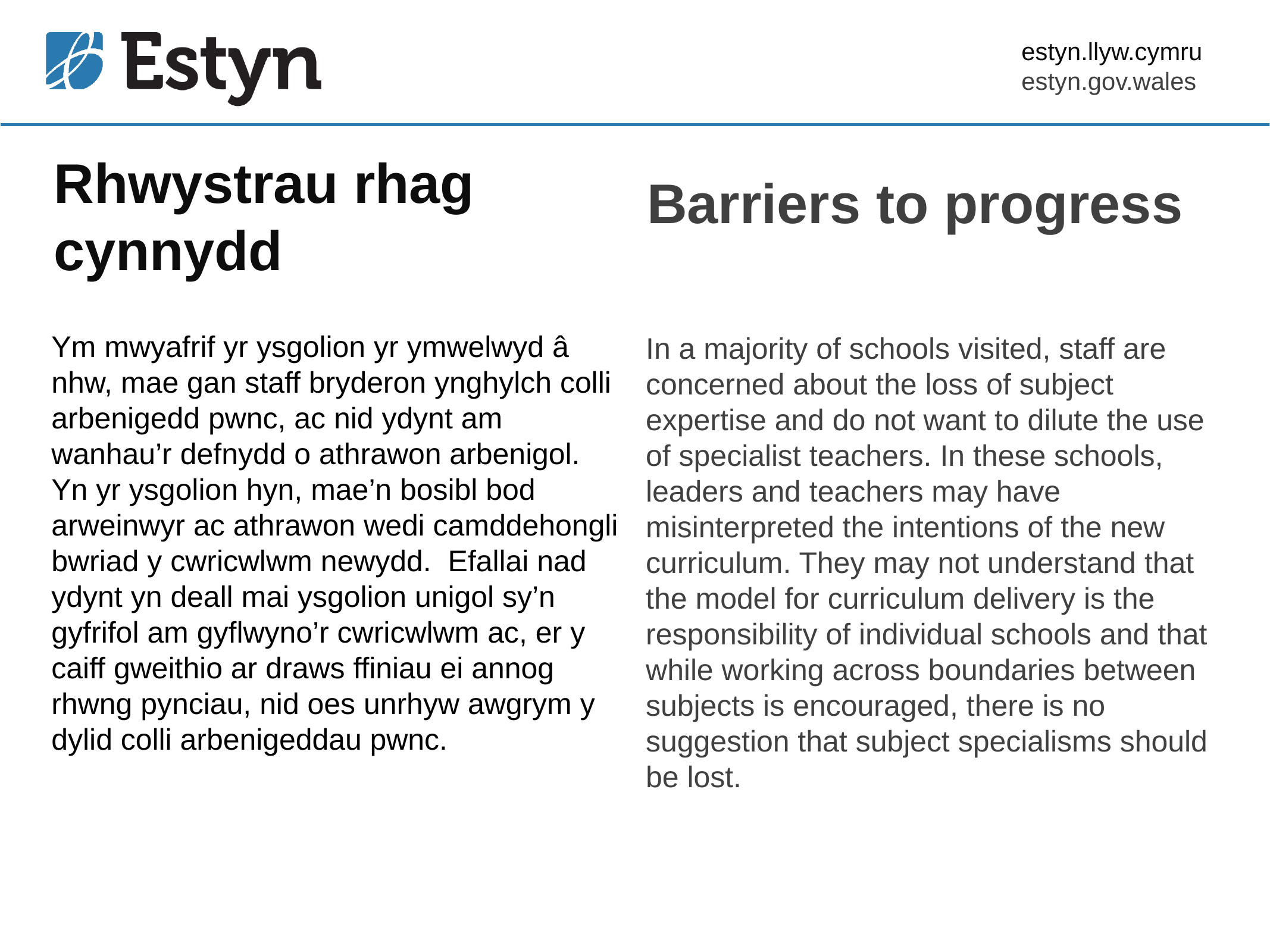

# Rhwystrau rhag cynnydd
Barriers to progress

In a majority of schools visited, staff are concerned about the loss of subject expertise and do not want to dilute the use of specialist teachers. In these schools, leaders and teachers may have misinterpreted the intentions of the new curriculum. They may not understand that the model for curriculum delivery is the responsibility of individual schools and that while working across boundaries between subjects is encouraged, there is no suggestion that subject specialisms should be lost.

Ym mwyafrif yr ysgolion yr ymwelwyd â nhw, mae gan staff bryderon ynghylch colli arbenigedd pwnc, ac nid ydynt am wanhau’r defnydd o athrawon arbenigol.  Yn yr ysgolion hyn, mae’n bosibl bod arweinwyr ac athrawon wedi camddehongli bwriad y cwricwlwm newydd.  Efallai nad ydynt yn deall mai ysgolion unigol sy’n gyfrifol am gyflwyno’r cwricwlwm ac, er y caiff gweithio ar draws ffiniau ei annog rhwng pynciau, nid oes unrhyw awgrym y dylid colli arbenigeddau pwnc.